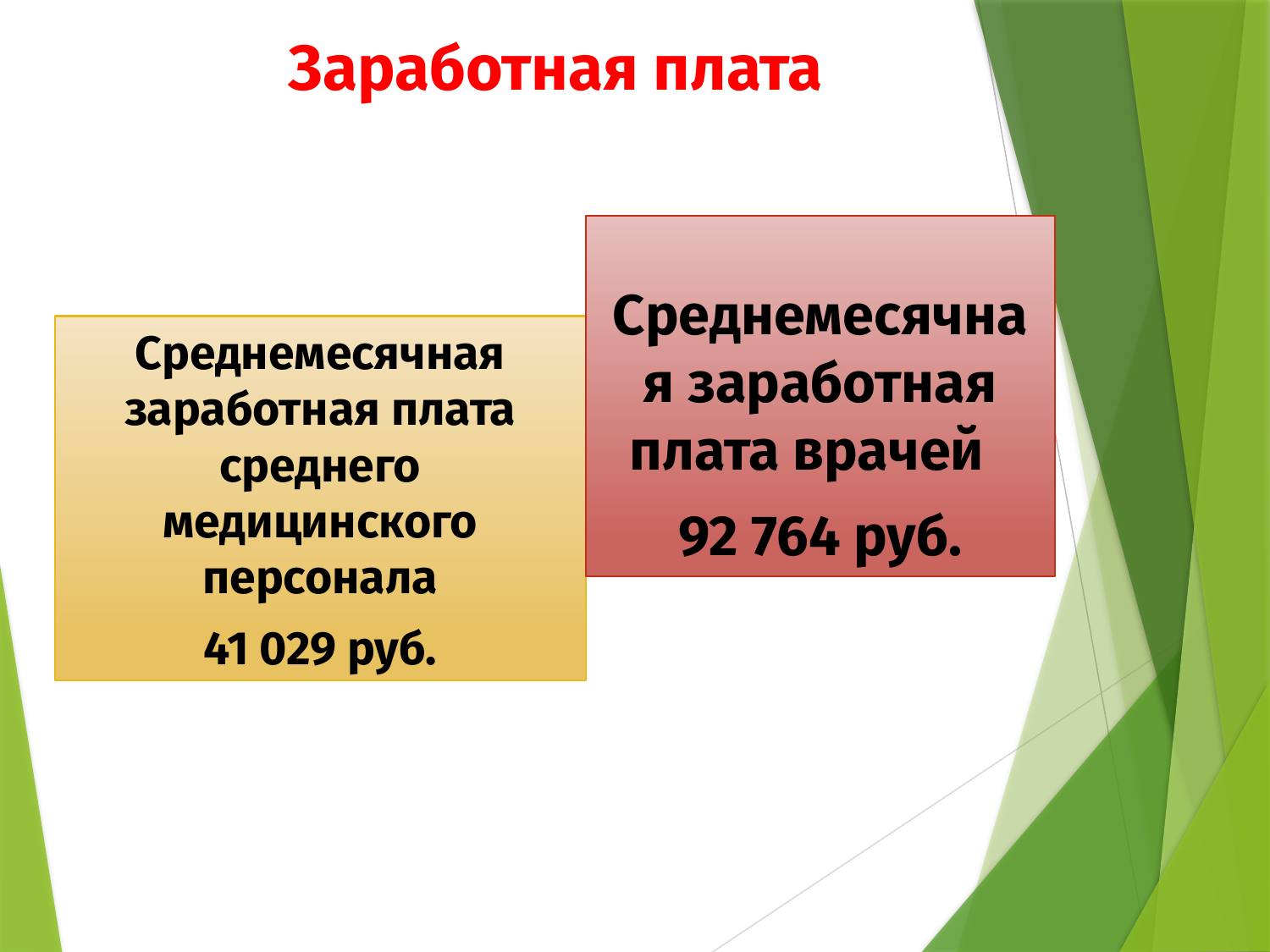

# Заработная плата

Среднемесячная заработная плата врачей
92 764 руб.

Среднемесячная заработная плата среднего медицинского персонала
41 029 руб.